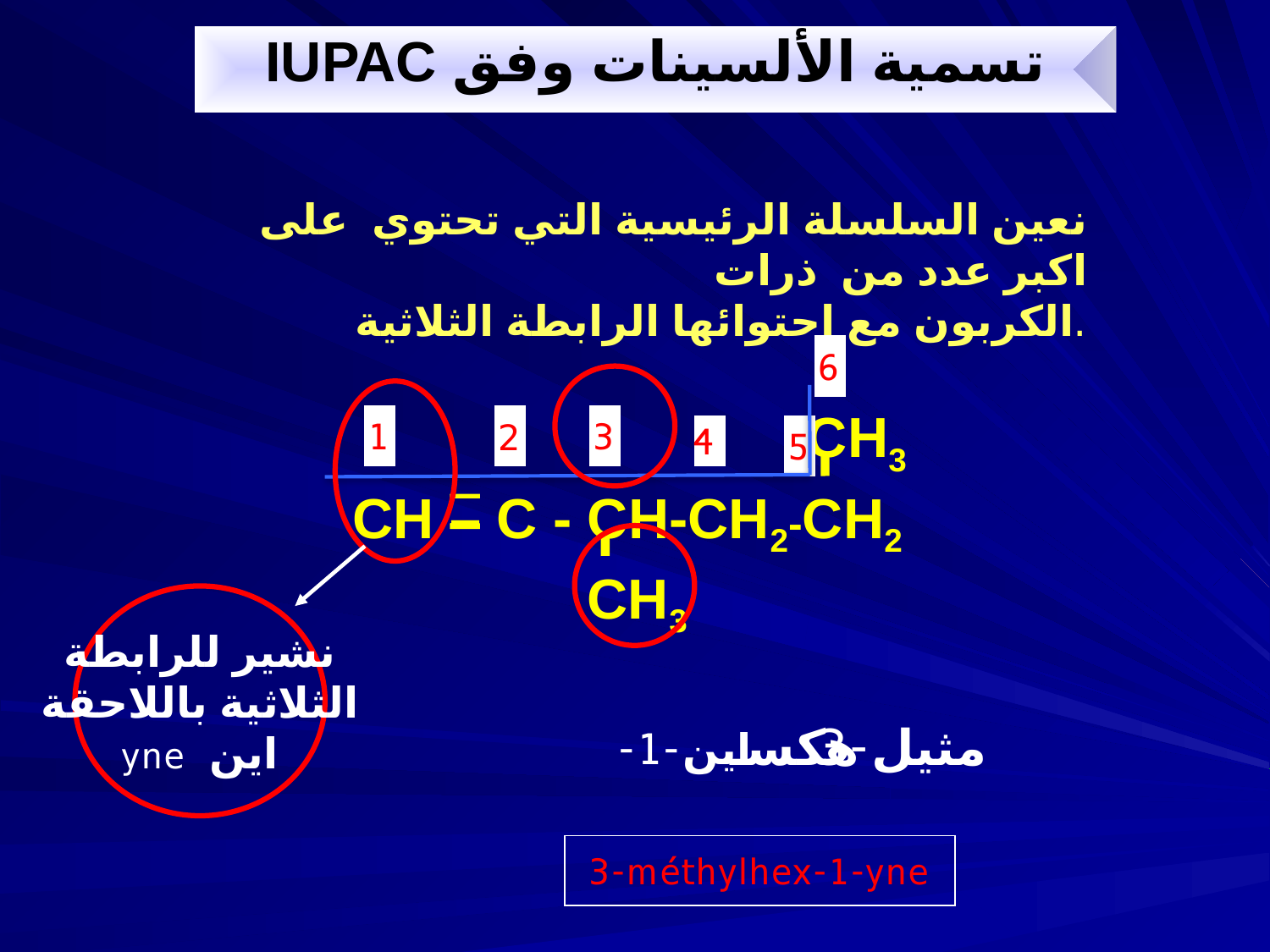

تسمية الألسينات وفق IUPAC
نعين السلسلة الرئيسية التي تحتوي  على اكبر عدد من  ذرات
الكربون مع احتوائها الرابطة الثلاثية.
6

                             CH3
CH – C - CH-CH2-CH2
               CH3

1
3
2
4
5

نشير للرابطة
 الثلاثية باللاحقة
اين  yne
هكسـ
3-مثيل
-1-اين
3-méthylhex-1-yne